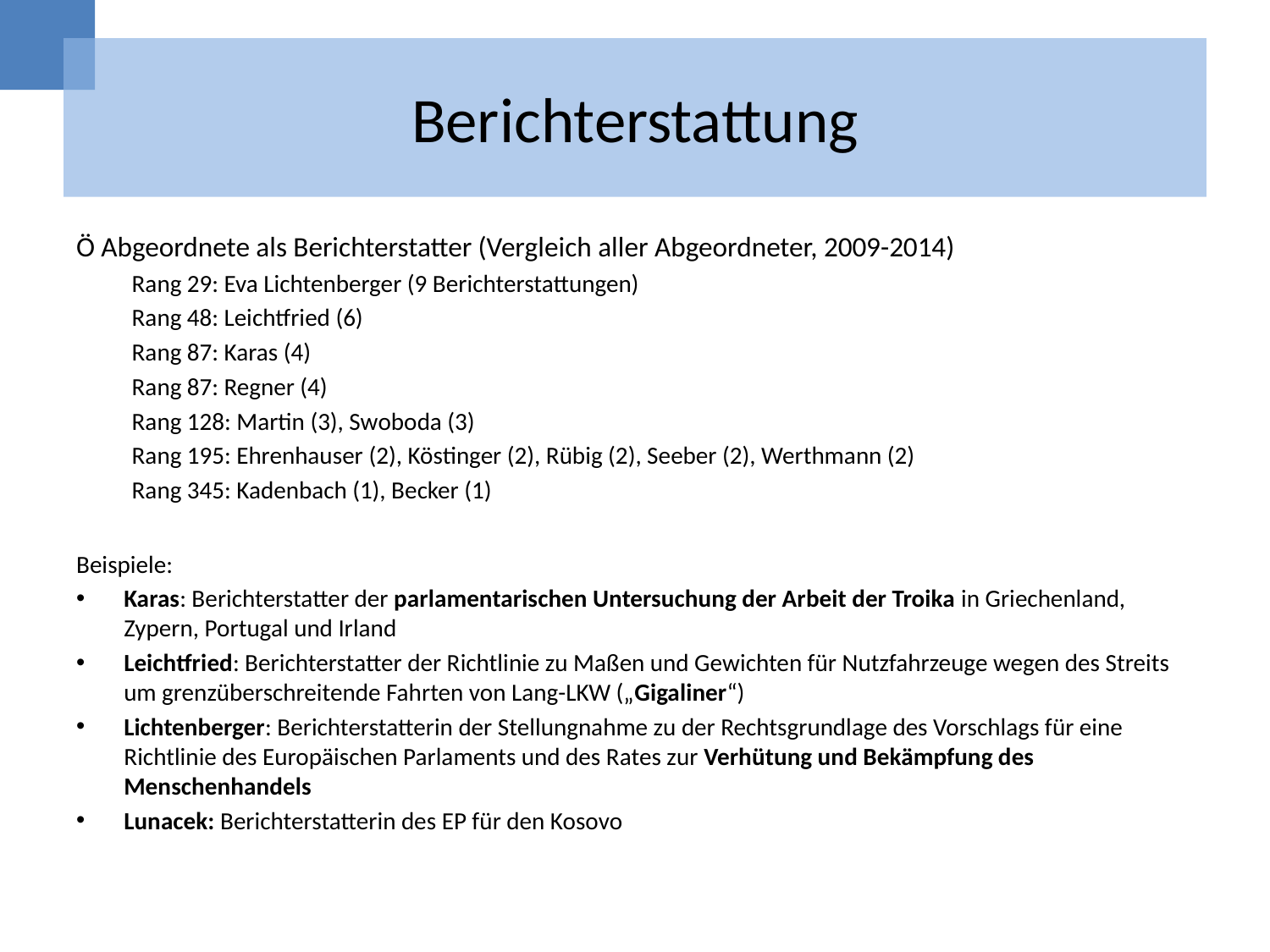

# Berichterstattung
Ö Abgeordnete als Berichterstatter (Vergleich aller Abgeordneter, 2009-2014)
Rang 29: Eva Lichtenberger (9 Berichterstattungen)
Rang 48: Leichtfried (6)
Rang 87: Karas (4)
Rang 87: Regner (4)
Rang 128: Martin (3), Swoboda (3)
Rang 195: Ehrenhauser (2), Köstinger (2), Rübig (2), Seeber (2), Werthmann (2)
Rang 345: Kadenbach (1), Becker (1)

Beispiele:
Karas: Berichterstatter der parlamentarischen Untersuchung der Arbeit der Troika in Griechenland, Zypern, Portugal und Irland
Leichtfried: Berichterstatter der Richtlinie zu Maßen und Gewichten für Nutzfahrzeuge wegen des Streits um grenzüberschreitende Fahrten von Lang-LKW („Gigaliner“)
Lichtenberger: Berichterstatterin der Stellungnahme zu der Rechtsgrundlage des Vorschlags für eine Richtlinie des Europäischen Parlaments und des Rates zur Verhütung und Bekämpfung des Menschenhandels
Lunacek: Berichterstatterin des EP für den Kosovo